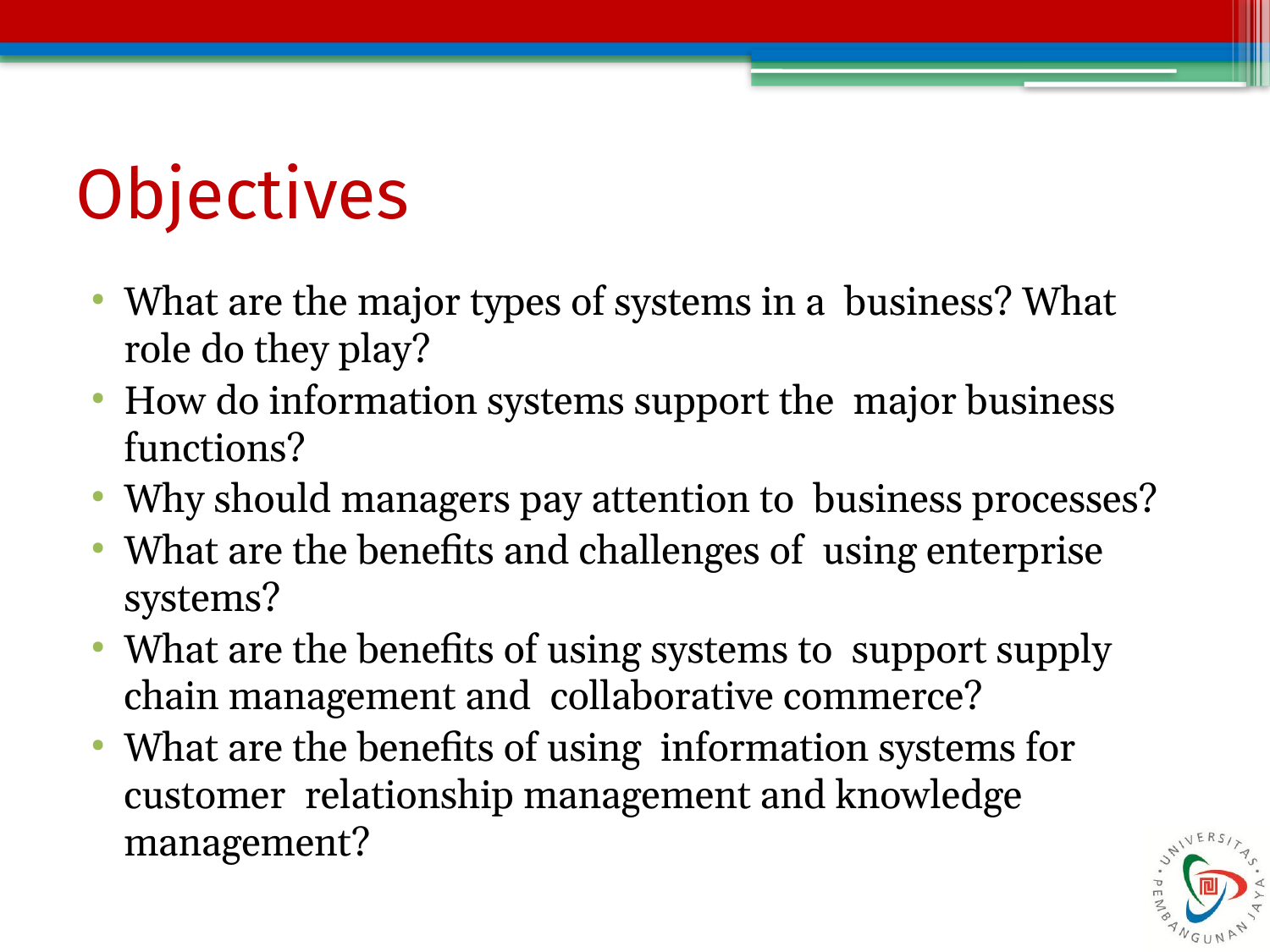

# Objectives
What are the major types of systems in a  business? What role do they play?
How do information systems support the  major business functions?
Why should managers pay attention to  business processes?
What are the benefits and challenges of  using enterprise systems?
What are the benefits of using systems to  support supply chain management and  collaborative commerce?
What are the benefits of using  information systems for customer  relationship management and knowledge  management?